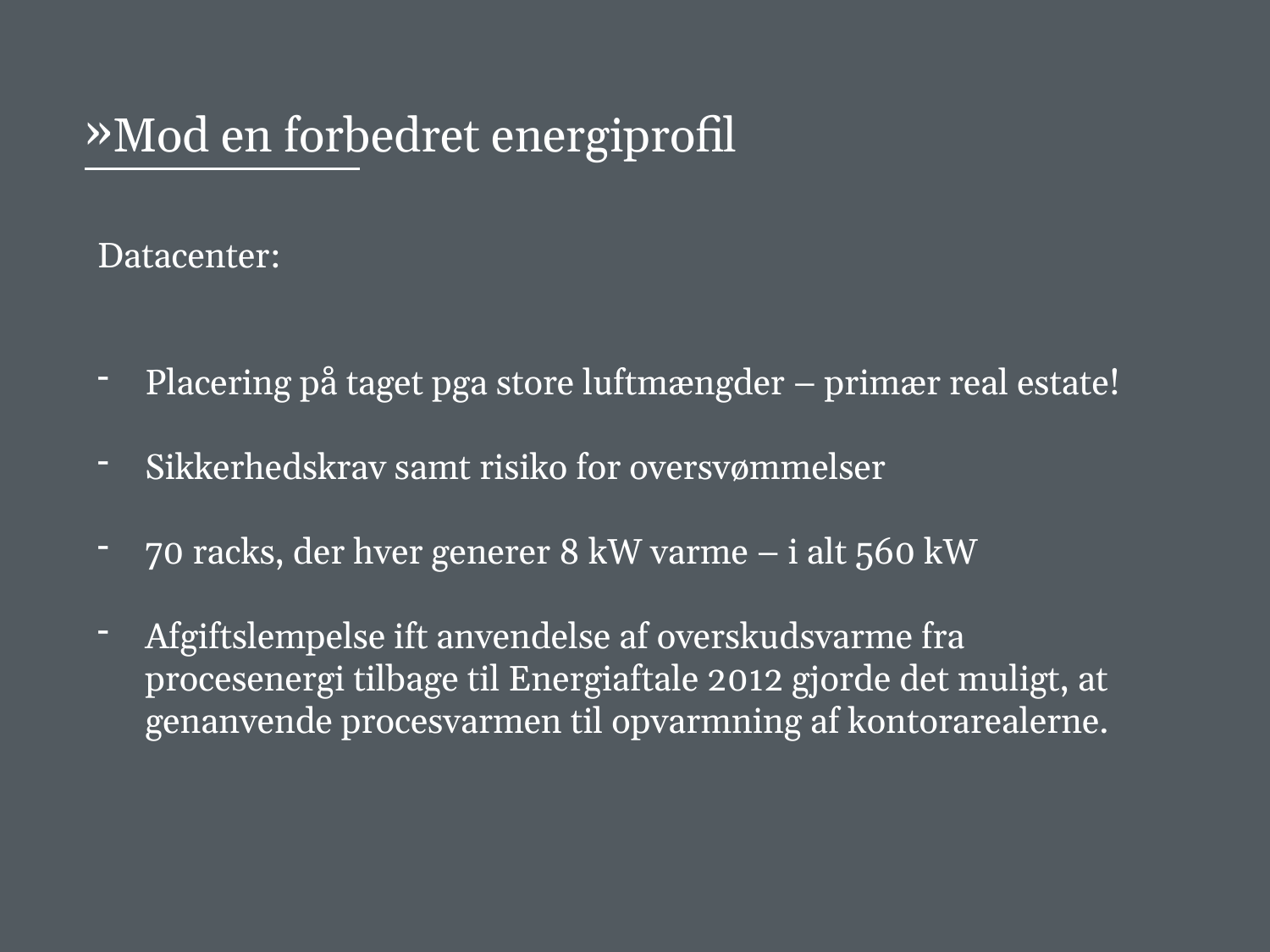

Indeksdias bruges som kapitelforside
# Mod en forbedret energiprofil
Datacenter:

Placering på taget pga store luftmængder – primær real estate!
Sikkerhedskrav samt risiko for oversvømmelser
70 racks, der hver generer 8 kW varme – i alt 560 kW
Afgiftslempelse ift anvendelse af overskudsvarme fra procesenergi tilbage til Energiaftale 2012 gjorde det muligt, at genanvende procesvarmen til opvarmning af kontorarealerne.